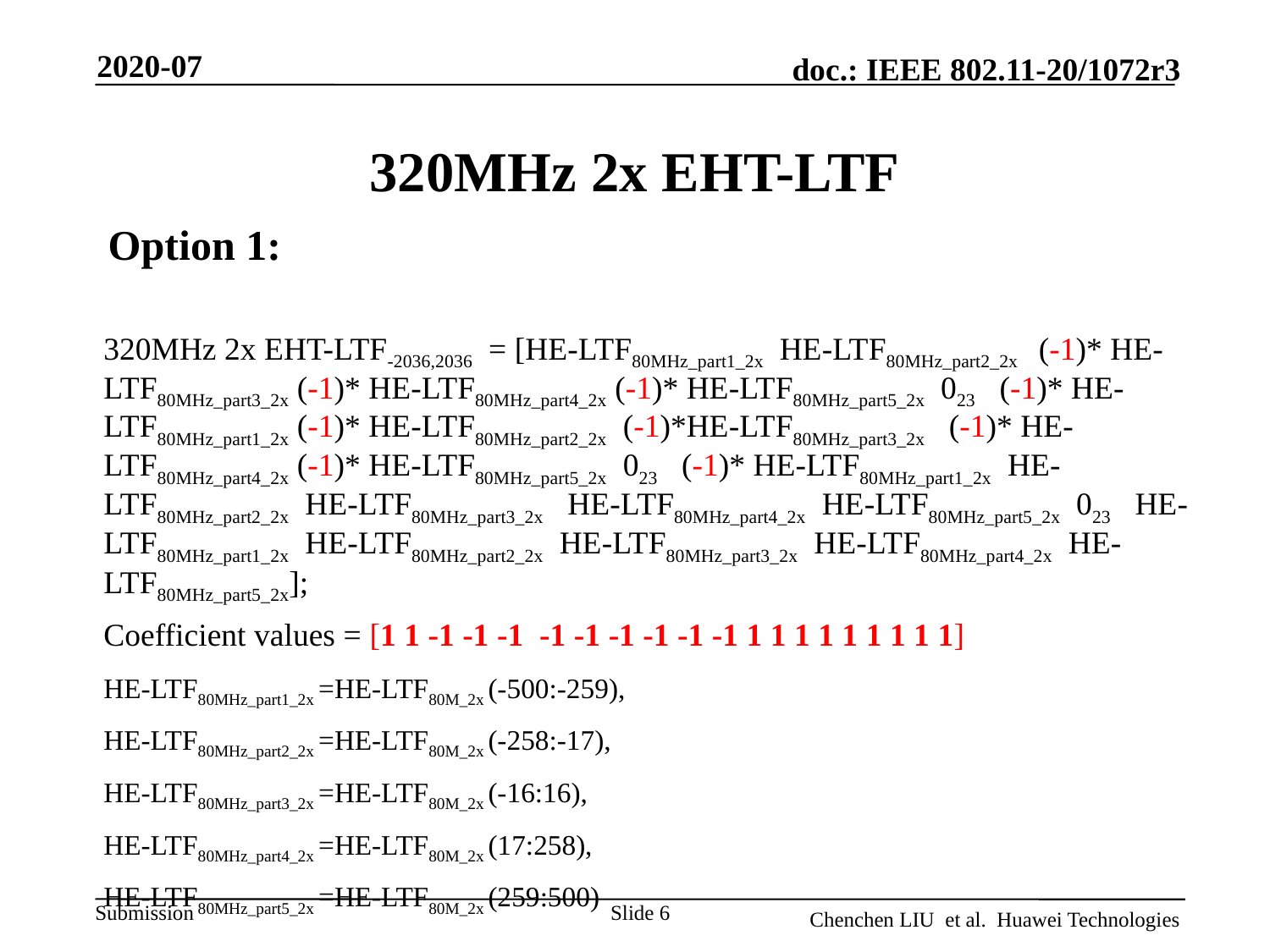

2020-07
# 320MHz 2x EHT-LTF
Option 1:
320MHz 2x EHT-LTF-2036,2036  = [HE-LTF80MHz_part1_2x  HE-LTF80MHz_part2_2x   (-1)* HE-LTF80MHz_part3_2x (-1)* HE-LTF80MHz_part4_2x (-1)* HE-LTF80MHz_part5_2x  023   (-1)* HE-LTF80MHz_part1_2x (-1)* HE-LTF80MHz_part2_2x  (-1)*HE-LTF80MHz_part3_2x   (-1)* HE-LTF80MHz_part4_2x (-1)* HE-LTF80MHz_part5_2x  023   (-1)* HE-LTF80MHz_part1_2x  HE-LTF80MHz_part2_2x  HE-LTF80MHz_part3_2x   HE-LTF80MHz_part4_2x  HE-LTF80MHz_part5_2x  023   HE-LTF80MHz_part1_2x  HE-LTF80MHz_part2_2x  HE-LTF80MHz_part3_2x  HE-LTF80MHz_part4_2x  HE-LTF80MHz_part5_2x];
Coefficient values = [1 1 -1 -1 -1  -1 -1 -1 -1 -1 -1 1 1 1 1 1 1 1 1 1]
HE-LTF80MHz_part1_2x =HE-LTF80M_2x (-500:-259),
HE-LTF80MHz_part2_2x =HE-LTF80M_2x (-258:-17),
HE-LTF80MHz_part3_2x =HE-LTF80M_2x (-16:16),
HE-LTF80MHz_part4_2x =HE-LTF80M_2x (17:258),
HE-LTF80MHz_part5_2x =HE-LTF80M_2x (259:500)
Slide 6